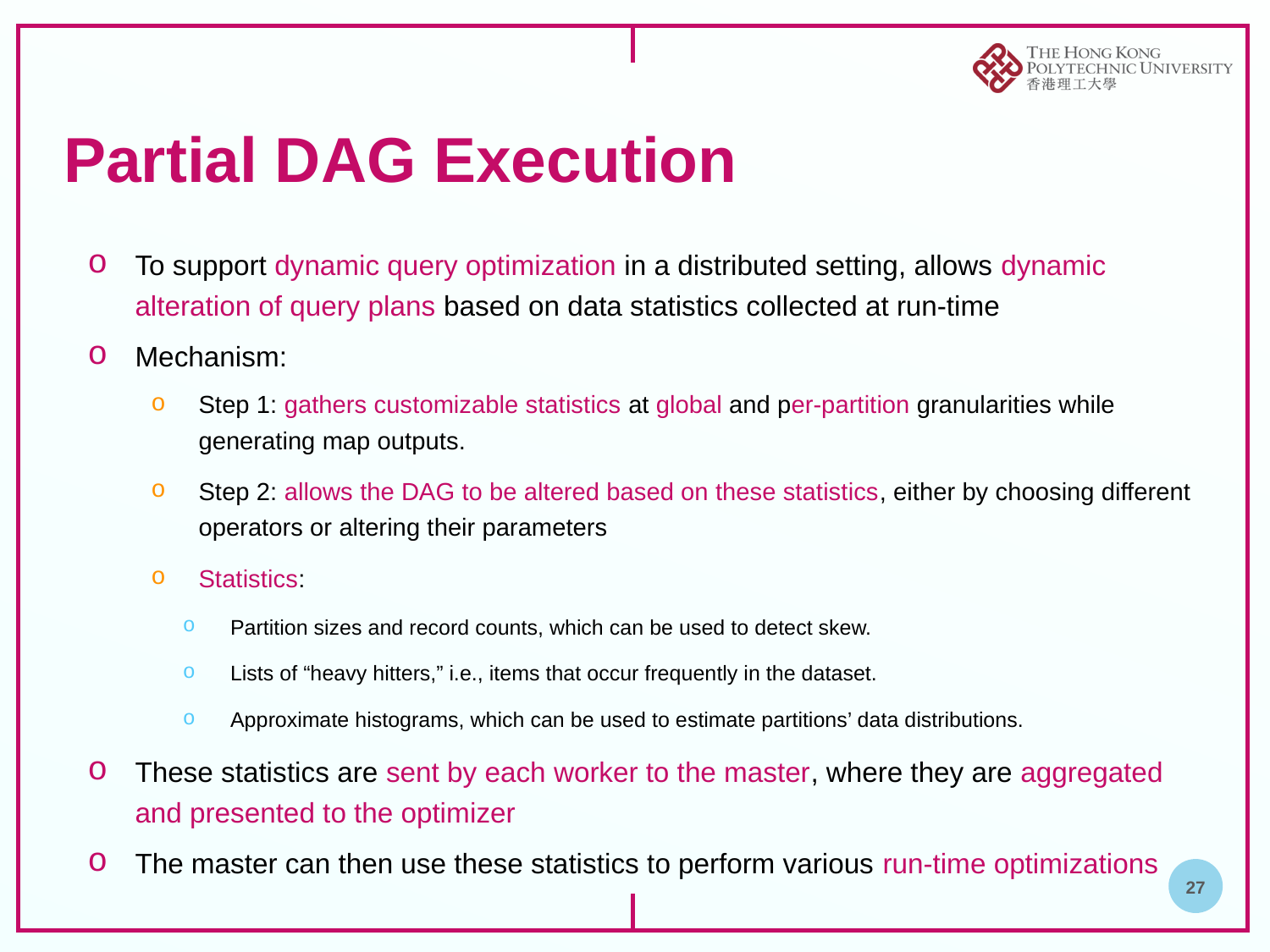

# Partial DAG Execution
To support dynamic query optimization in a distributed setting, allows dynamic alteration of query plans based on data statistics collected at run-time
Mechanism:
Step 1: gathers customizable statistics at global and per-partition granularities while generating map outputs.
Step 2: allows the DAG to be altered based on these statistics, either by choosing different operators or altering their parameters
Statistics:
Partition sizes and record counts, which can be used to detect skew.
Lists of “heavy hitters,” i.e., items that occur frequently in the dataset.
Approximate histograms, which can be used to estimate partitions’ data distributions.
These statistics are sent by each worker to the master, where they are aggregated and presented to the optimizer
The master can then use these statistics to perform various run-time optimizations